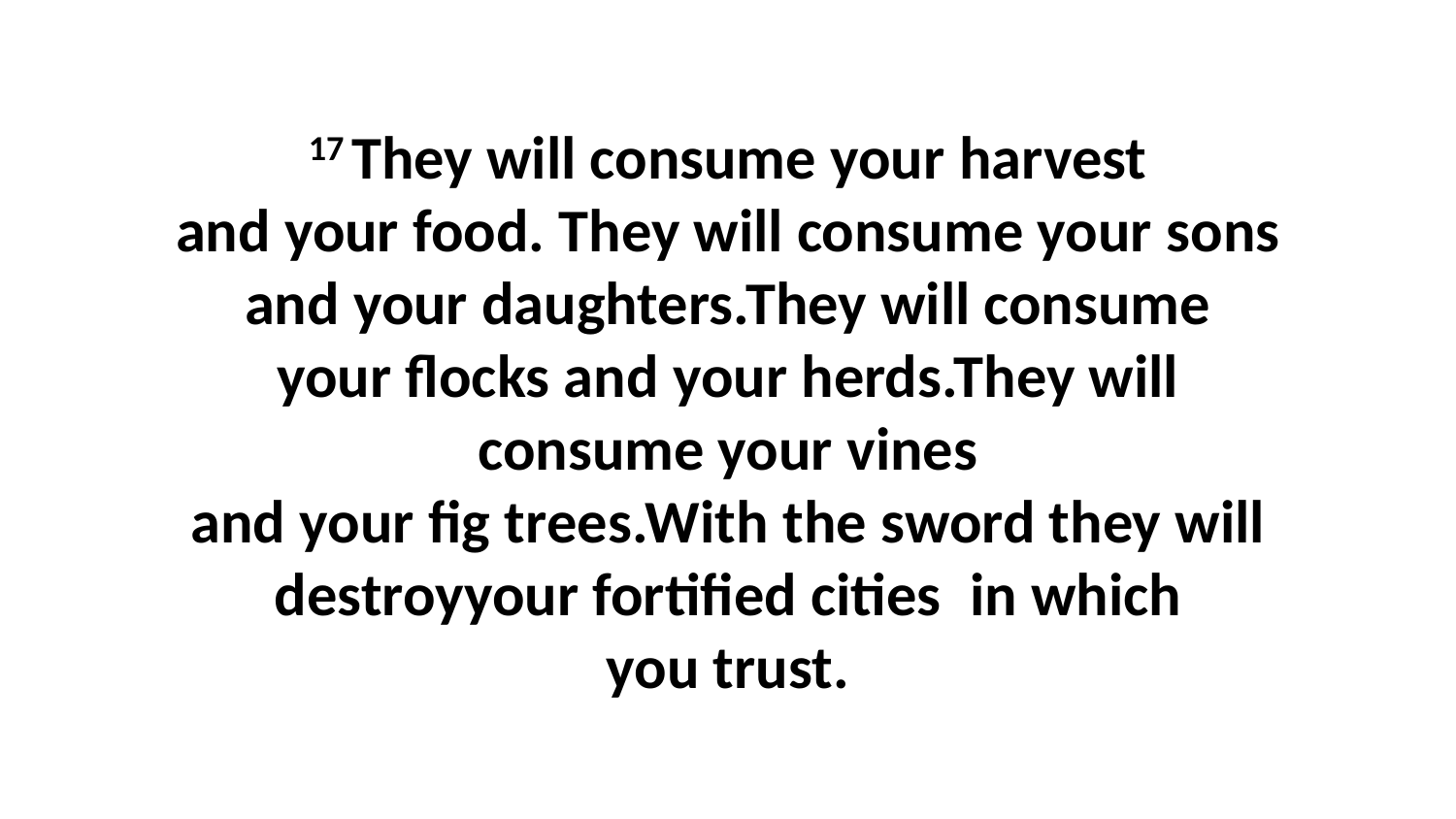

17 They will consume your harvest and your food. They will consume your sons and your daughters.They will consume your flocks and your herds.They will consume your vines and your fig trees.With the sword they will destroyyour fortified cities  in which you trust.